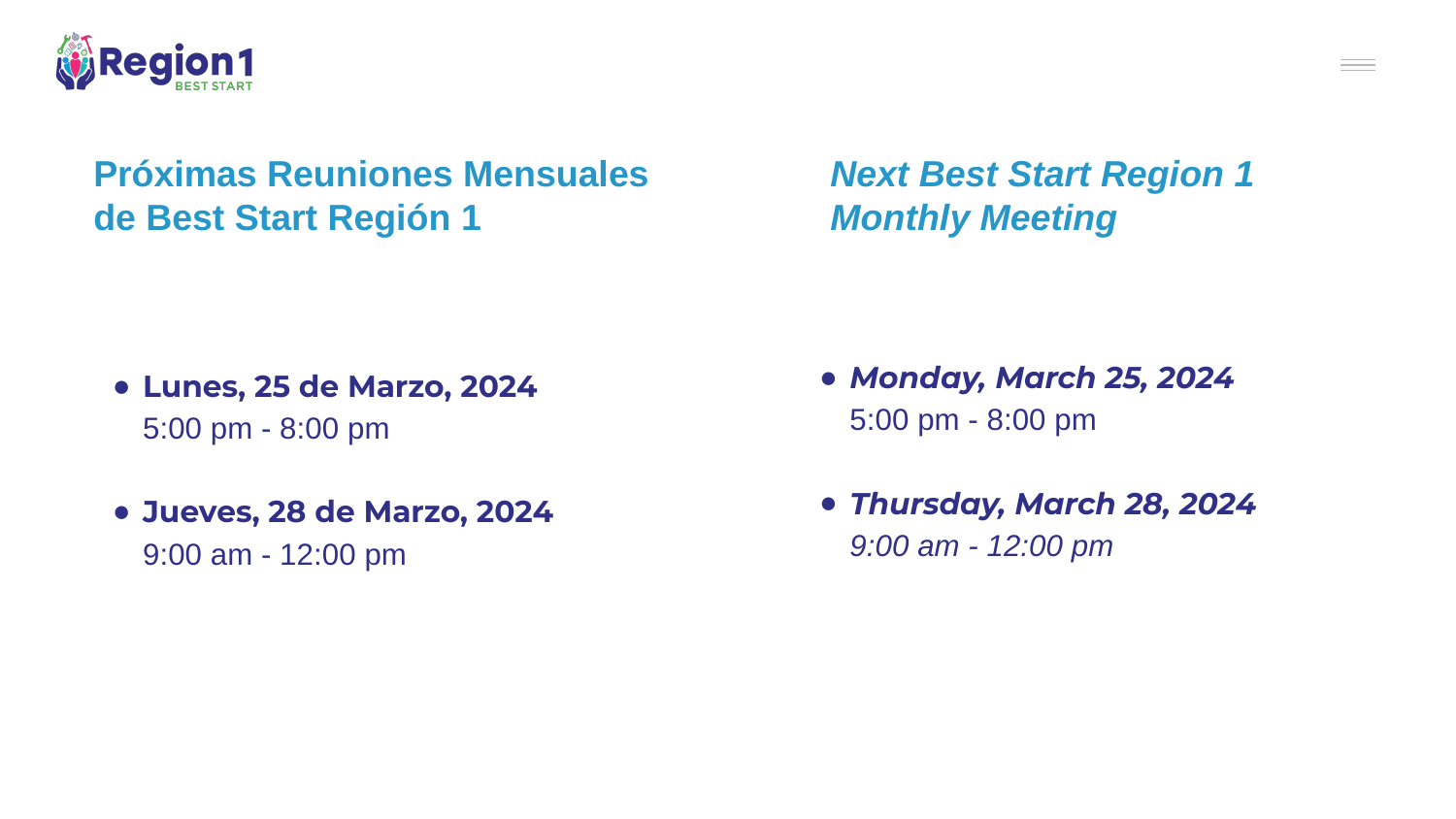

Próximas Reuniones Mensuales de Best Start Región 1

# Next Best Start Region 1
Monthly Meeting

Monday, March 25, 2024
5:00 pm - 8:00 pm
Thursday, March 28, 2024
9:00 am - 12:00 pm

Lunes, 25 de Marzo, 2024
5:00 pm - 8:00 pm
Jueves, 28 de Marzo, 2024
9:00 am - 12:00 pm